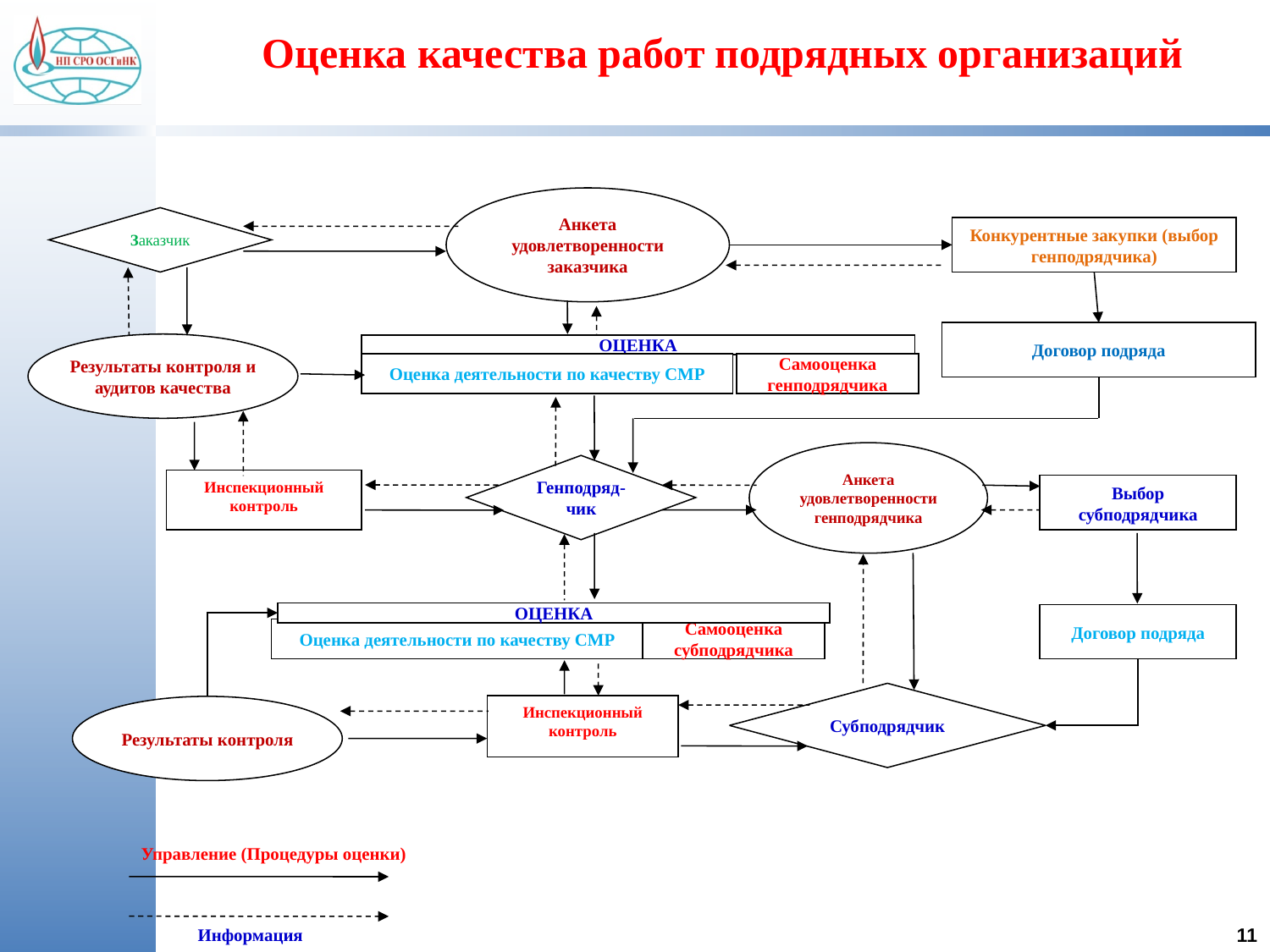

# Оценка качества работ подрядных организаций

Анкета удовлетворенности заказчика
Заказчик
Конкурентные закупки (выбор генподрядчика)
Договор подряда
Результаты контроля и аудитов качества
ОЦЕНКА
Оценка деятельности по качеству СМР
Самооценка генподрядчика
Анкета удовлетворенности генподрядчика
Генподряд-чик
Инспекционный контроль
Выбор субподрядчика
ОЦЕНКА
Договор подряда
Оценка деятельности по качеству СМР
Самооценка субподрядчика
Субподрядчик
Инспекционный контроль
Результаты контроля

Управление (Процедуры оценки)
Информация